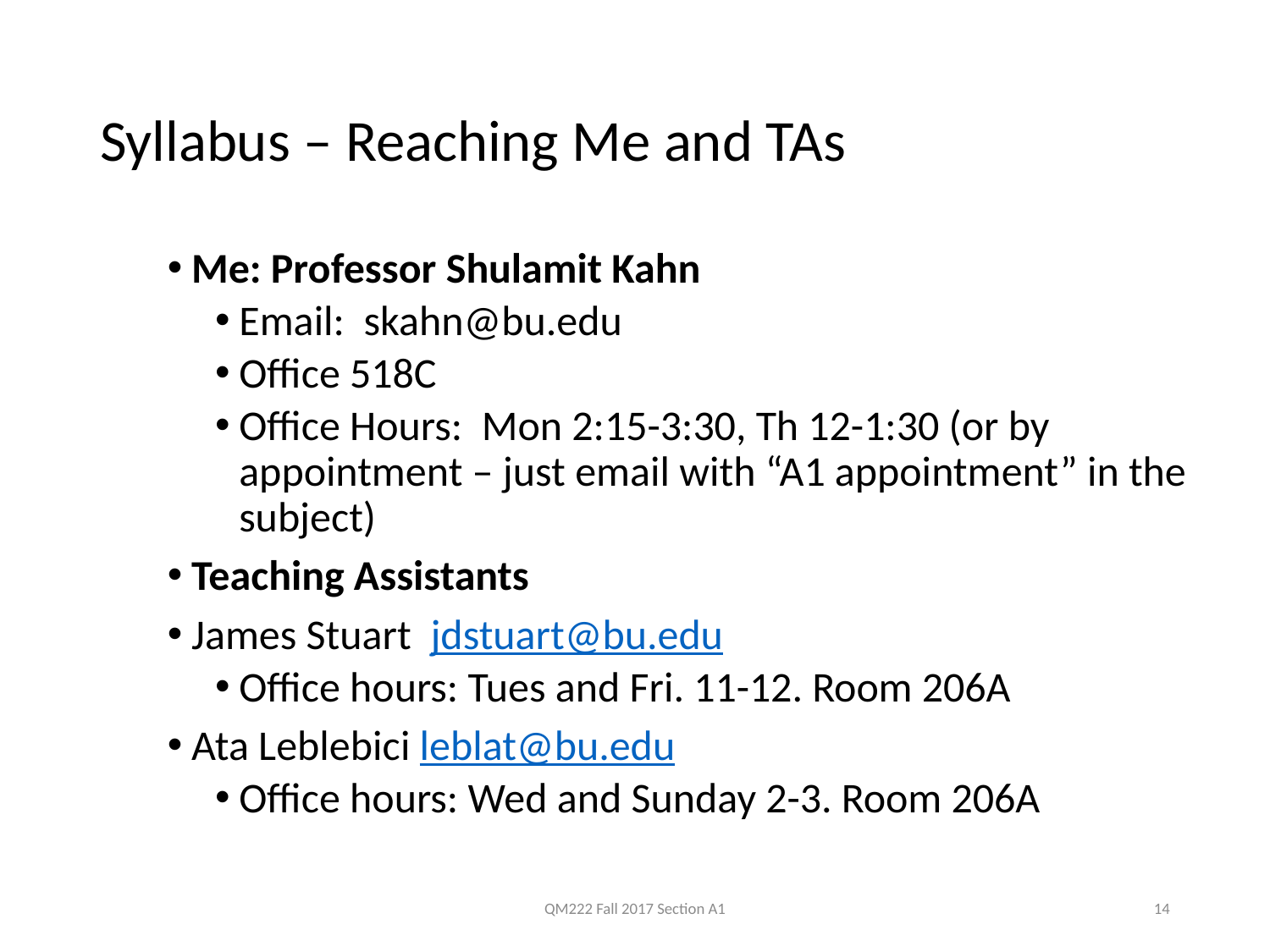

# Syllabus – Reaching Me and TAs
Me: Professor Shulamit Kahn
Email:  skahn@bu.edu
Office 518C
Office Hours:  Mon 2:15-3:30, Th 12-1:30 (or by appointment – just email with “A1 appointment” in the subject)
Teaching Assistants
James Stuart  jdstuart@bu.edu
Office hours: Tues and Fri. 11-12. Room 206A
Ata Leblebici leblat@bu.edu
Office hours: Wed and Sunday 2-3. Room 206A
QM222 Fall 2017 Section A1
14